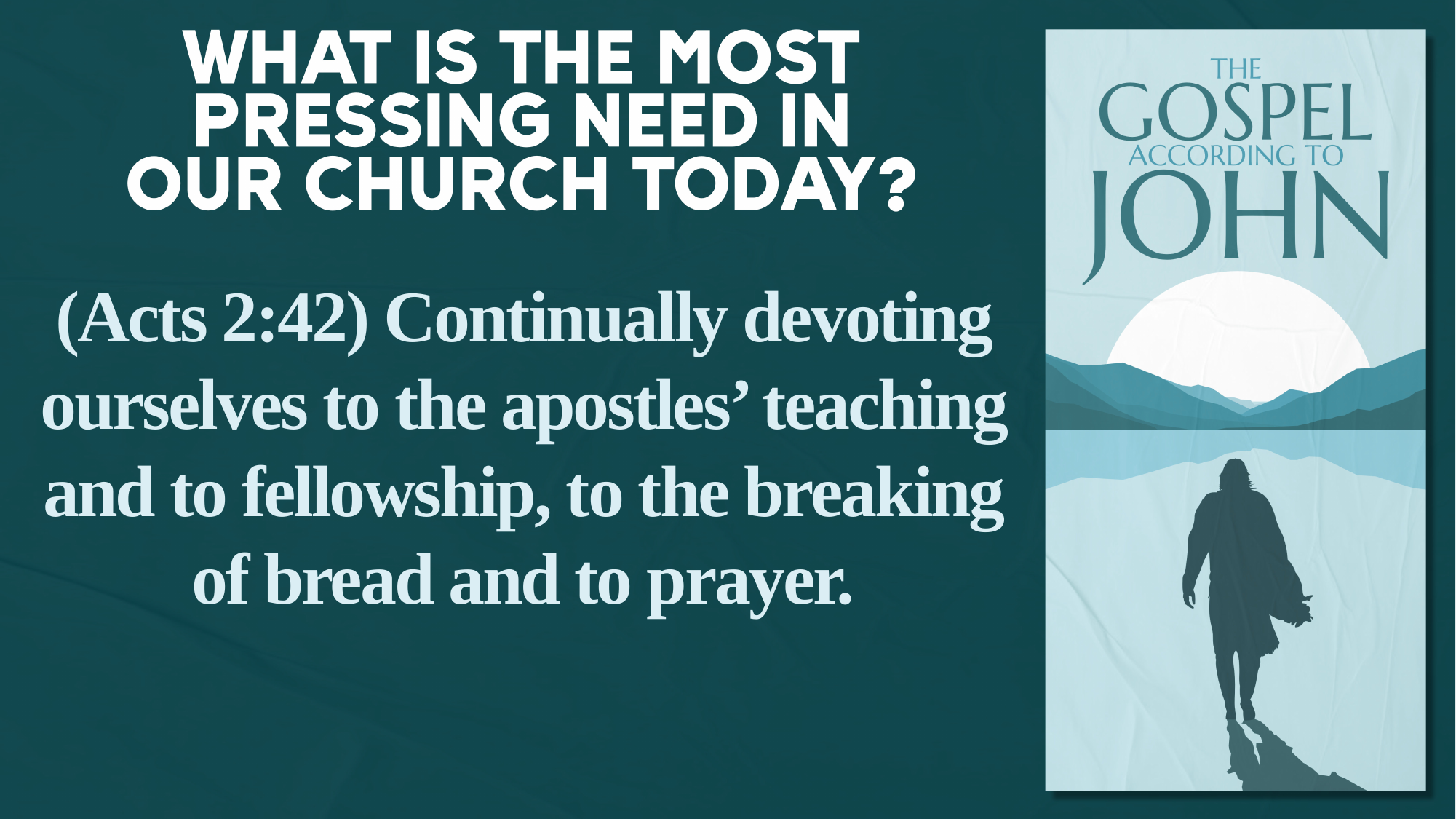

(Acts 2:42) Continually devoting ourselves to the apostles’ teaching and to fellowship, to the breaking of bread and to prayer.